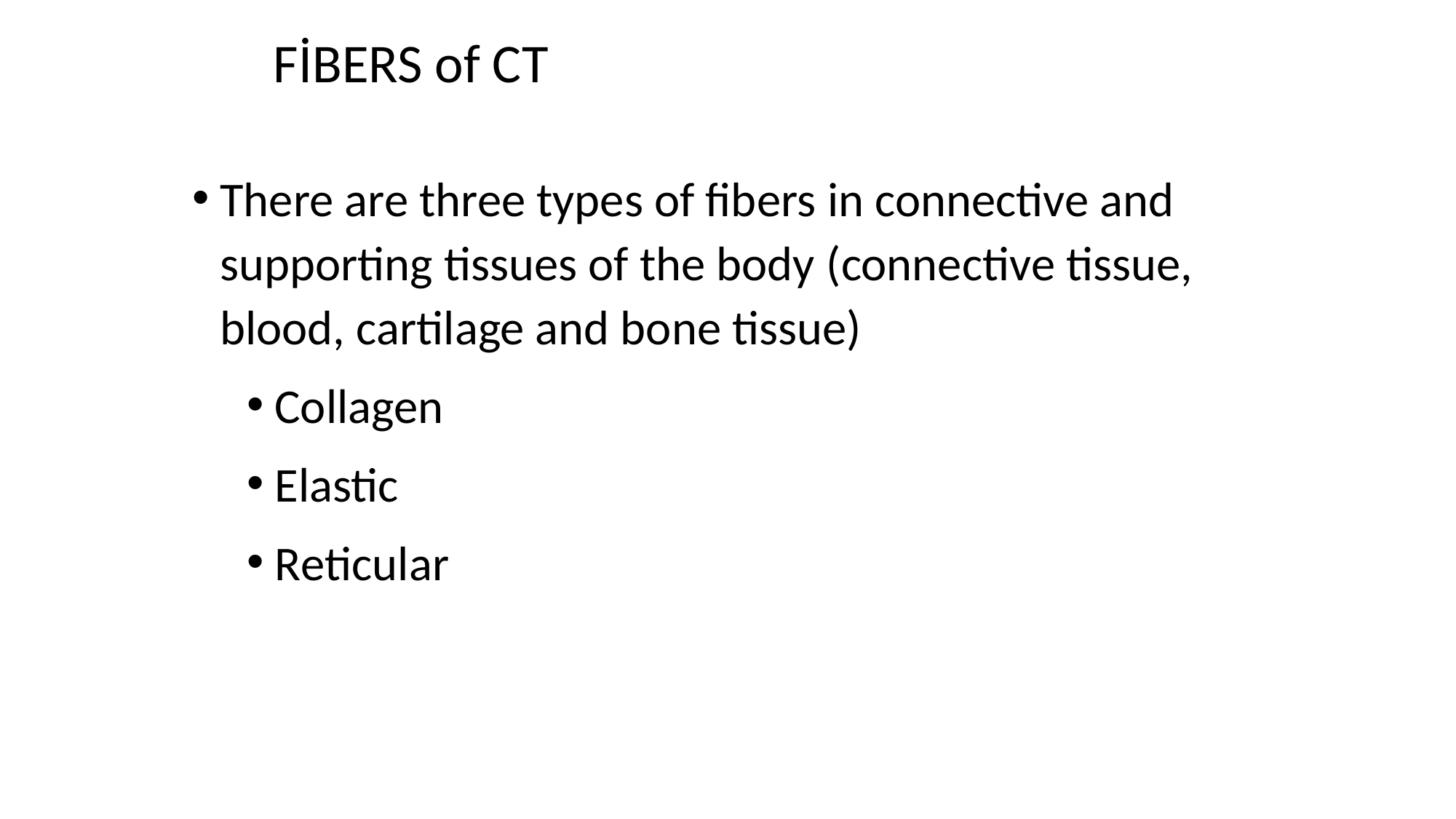

# FİBERS of CT
There are three types of fibers in connective and supporting tissues of the body (connective tissue, blood, cartilage and bone tissue)
Collagen
Elastic
Reticular